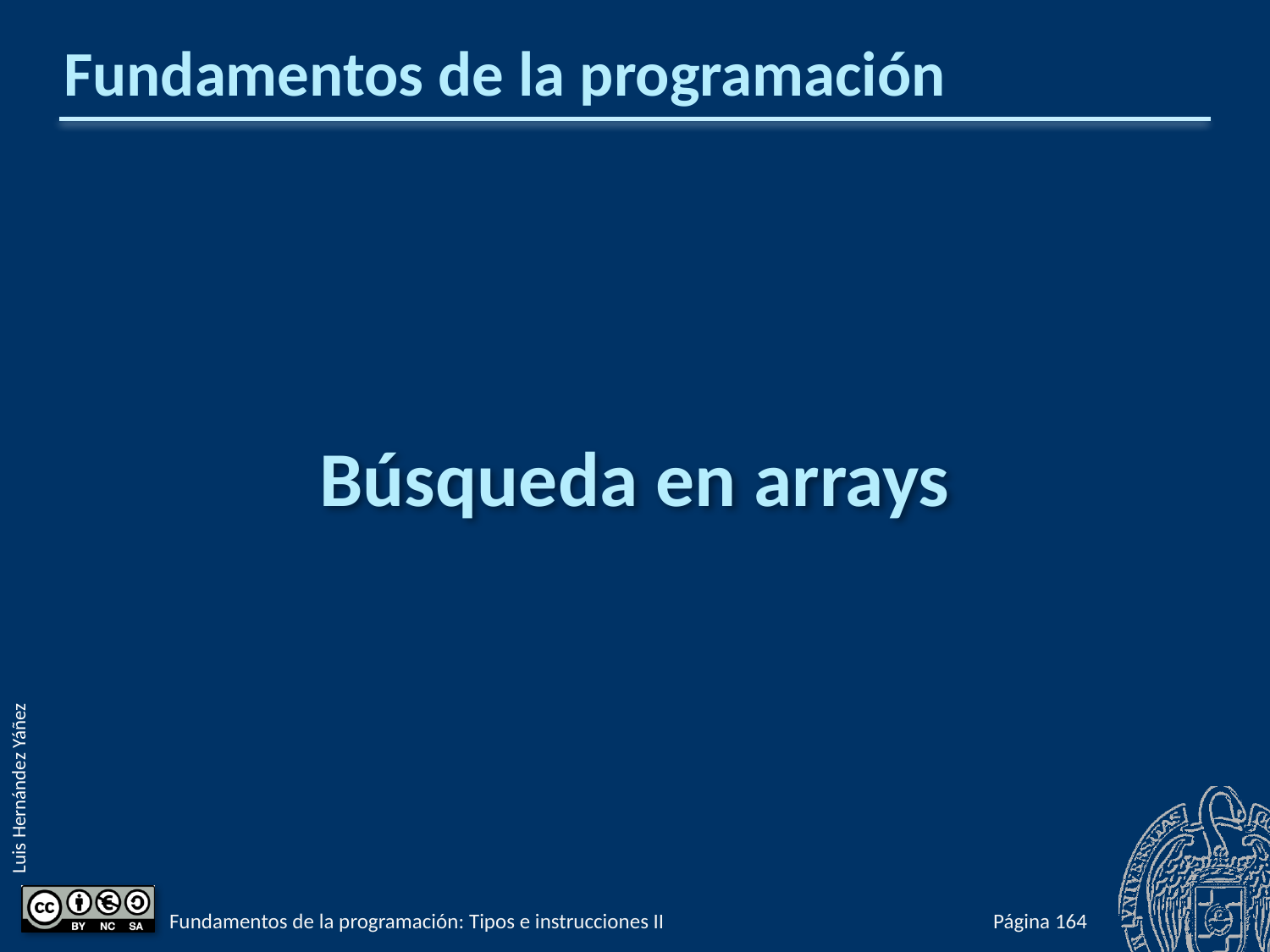

# Fundamentos de la programación
Búsqueda en arrays
Fundamentos de la programación: Tipos e instrucciones II
Página 164